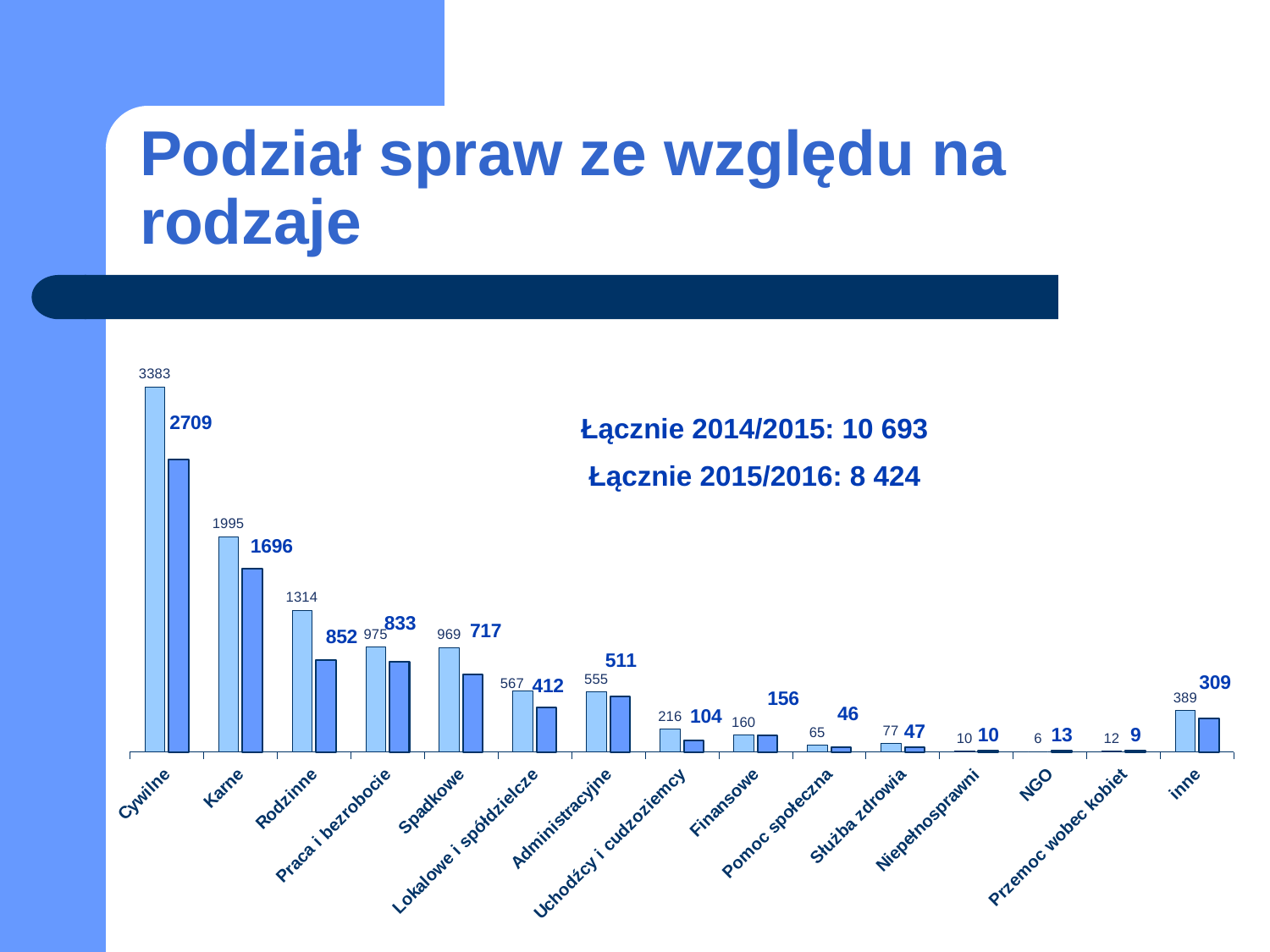

# Podział spraw ze względu na rodzaje

### Chart

| Category | 2014/2015 | 2015/2016 |
|---|---|---|
| Cywilne | 3383.0 | 2709.0 |
| Karne | 1995.0 | 1696.0 |
| Rodzinne | 1314.0 | 852.0 |
| Praca i bezrobocie | 975.0 | 833.0 |
| Spadkowe | 969.0 | 717.0 |
| Lokalowe i spółdzielcze | 567.0 | 412.0 |
| Administracyjne | 555.0 | 511.0 |
| Uchodźcy i cudzoziemcy | 216.0 | 104.0 |
| Finansowe | 160.0 | 156.0 |
| Pomoc społeczna | 65.0 | 46.0 |
| Służba zdrowia | 77.0 | 47.0 |
| Niepełnosprawni | 10.0 | 10.0 |
| NGO | 6.0 | 13.0 |
| Przemoc wobec kobiet | 12.0 | 9.0 |
| inne | 389.0 | 309.0 |
Łącznie 2014/2015: 10 693
Łącznie 2015/2016: 8 424